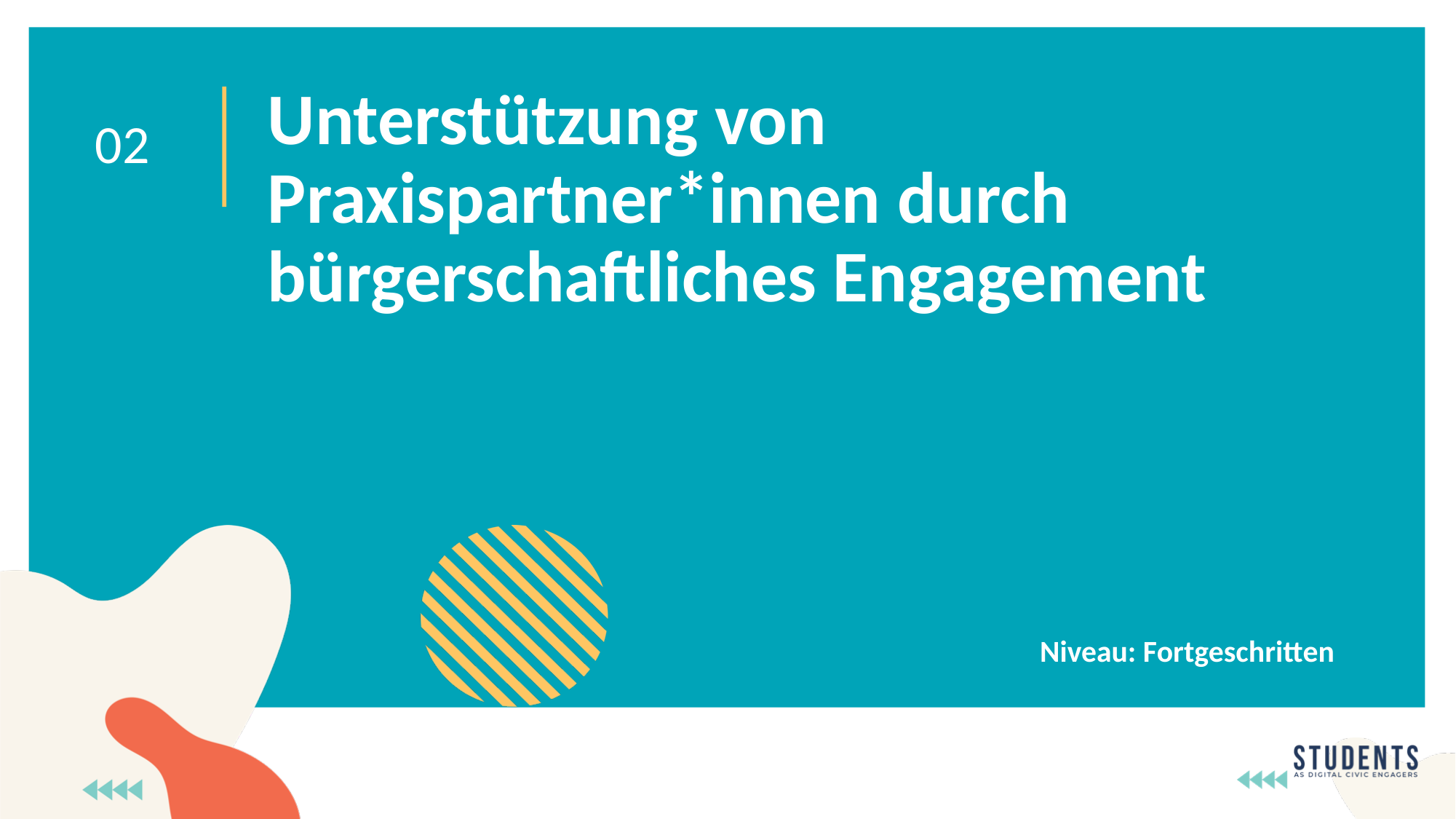

Unterstützung von Praxispartner*innen durch bürgerschaftliches Engagement
02
Niveau: Fortgeschritten